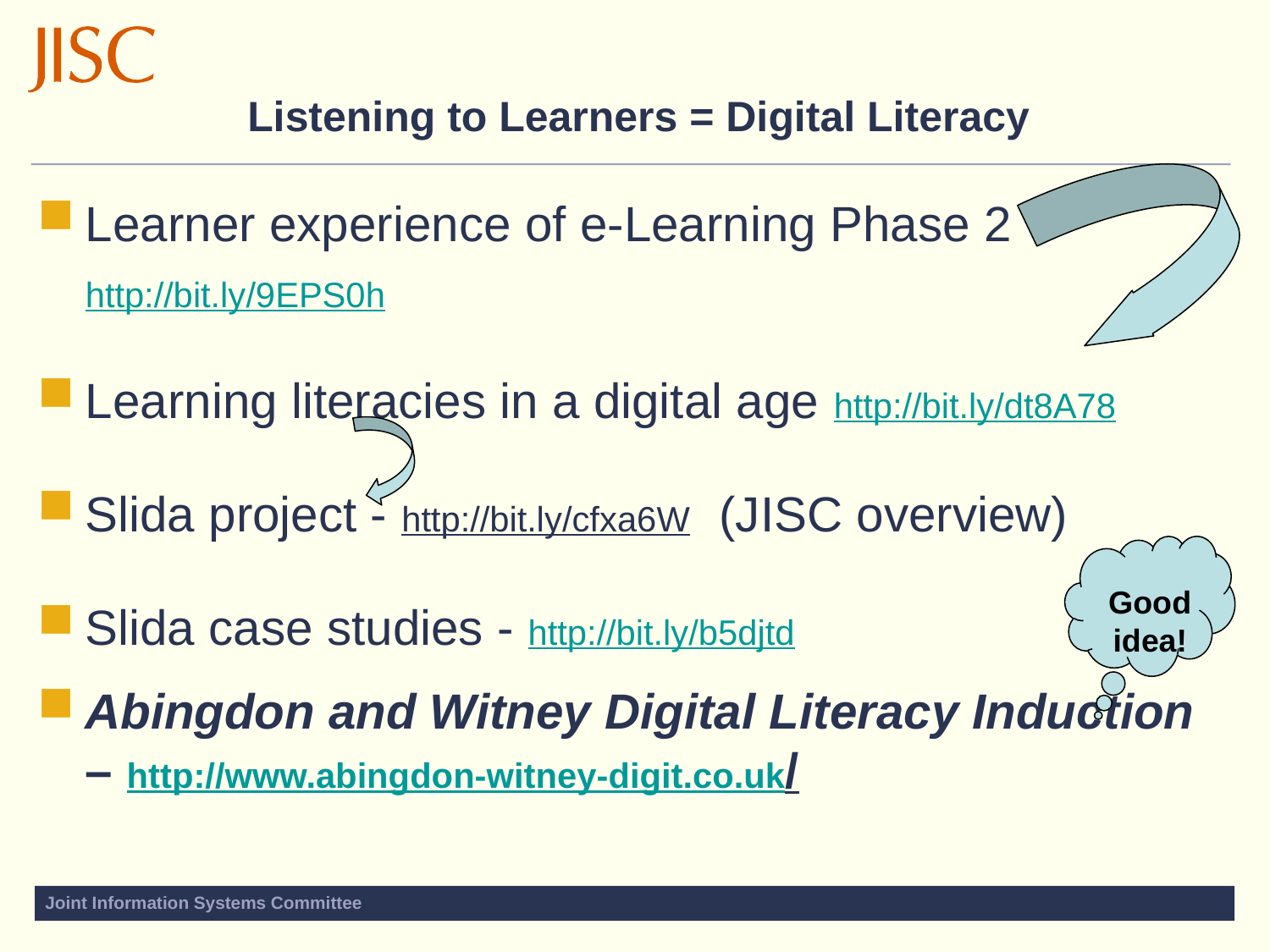

# Listening to Learners = Digital Literacy

Learner experience of e-Learning Phase 2 http://bit.ly/9EPS0h
Learning literacies in a digital age http://bit.ly/dt8A78
Slida project - http://bit.ly/cfxa6W   (JISC overview)
Slida case studies - http://bit.ly/b5djtd
Abingdon and Witney Digital Literacy Induction – http://www.abingdon-witney-digit.co.uk/

Good idea!